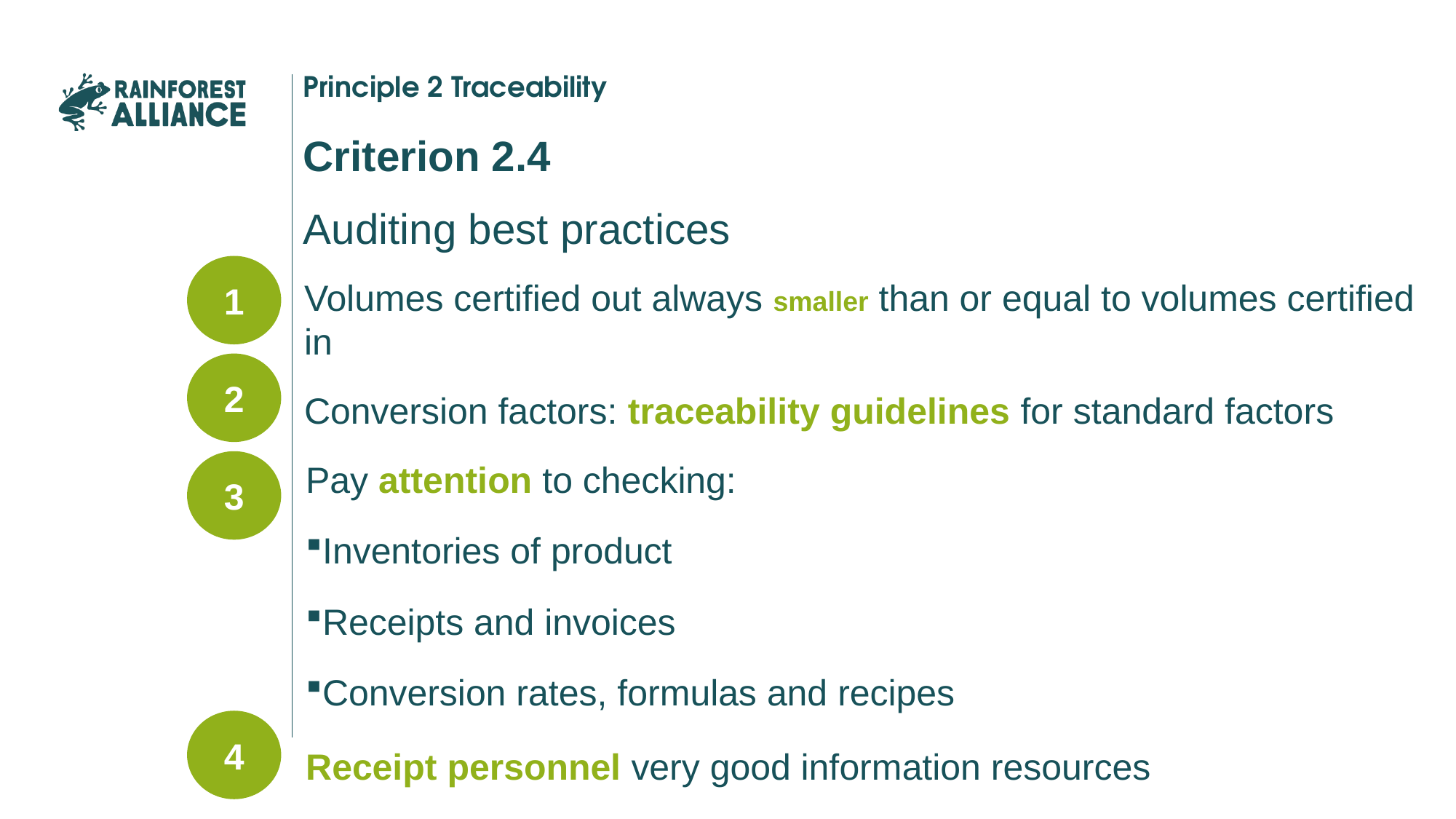

Principle 2 Traceability
Criterion 2.4
Auditing best practices
1
Volumes certified out always smaller than or equal to volumes certified in
2
Conversion factors: traceability guidelines for standard factors
3
Pay attention to checking:
Inventories of product
Receipts and invoices
Conversion rates, formulas and recipes
4
Receipt personnel very good information resources